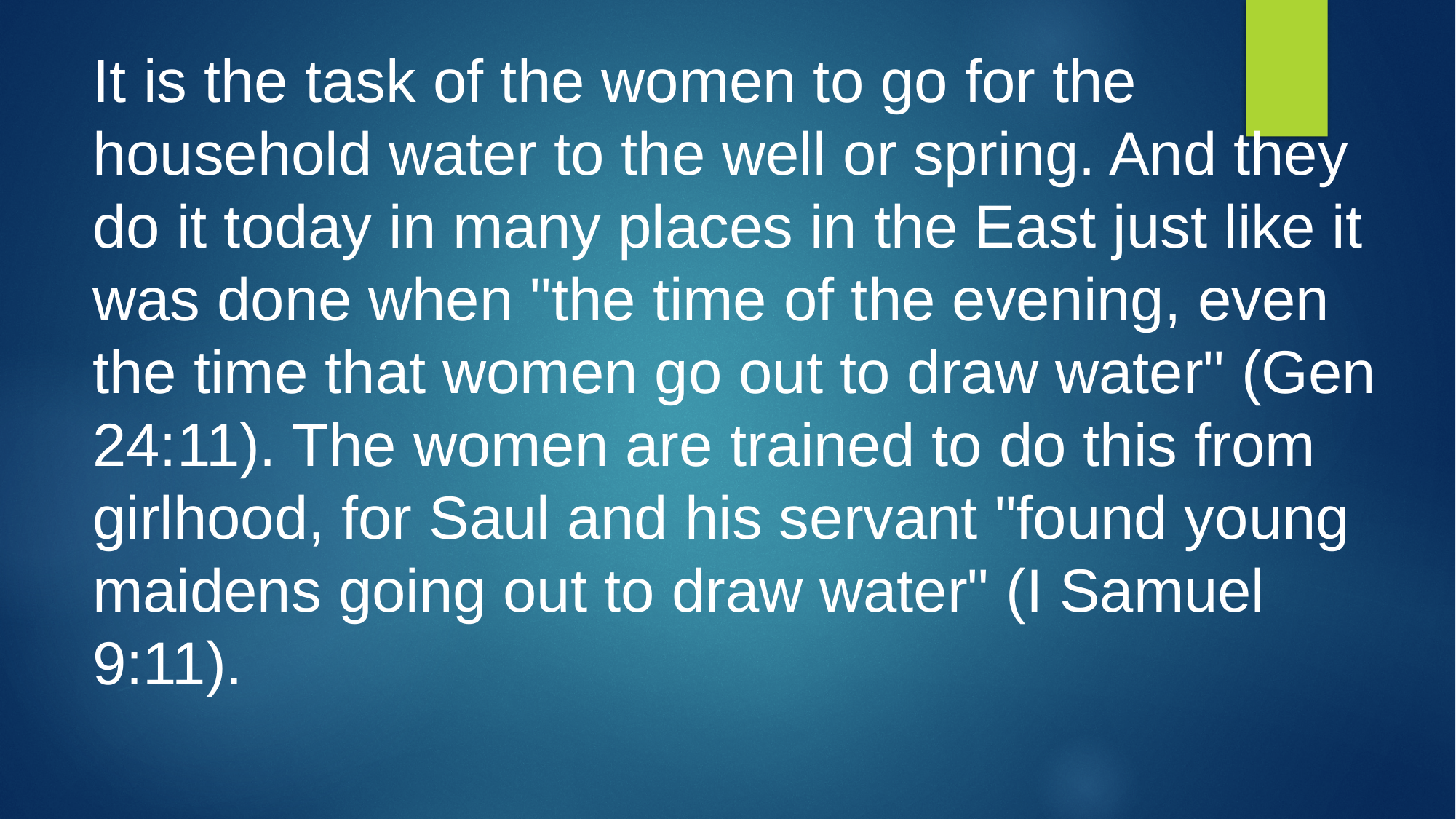

It is the task of the women to go for the household water to the well or spring. And they do it today in many places in the East just like it was done when "the time of the evening, even the time that women go out to draw water" (Gen 24:11). The women are trained to do this from girlhood, for Saul and his servant "found young maidens going out to draw water" (I Samuel 9:11).